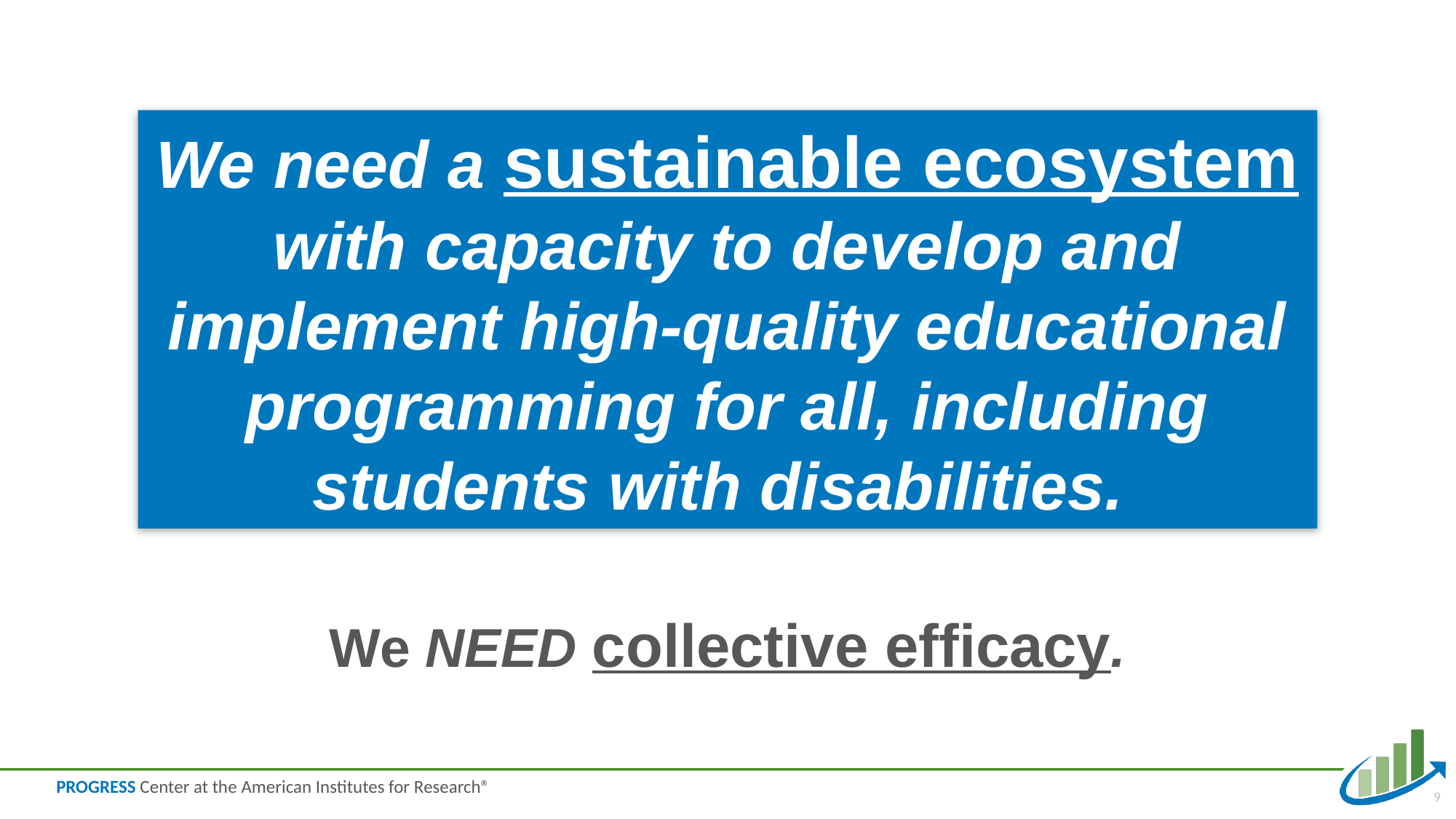

# Need for a Sustainable Ecosystem
We need a sustainable ecosystem with capacity to develop and implement high-quality educational programming for all, including students with disabilities.
We NEED collective efficacy.
9